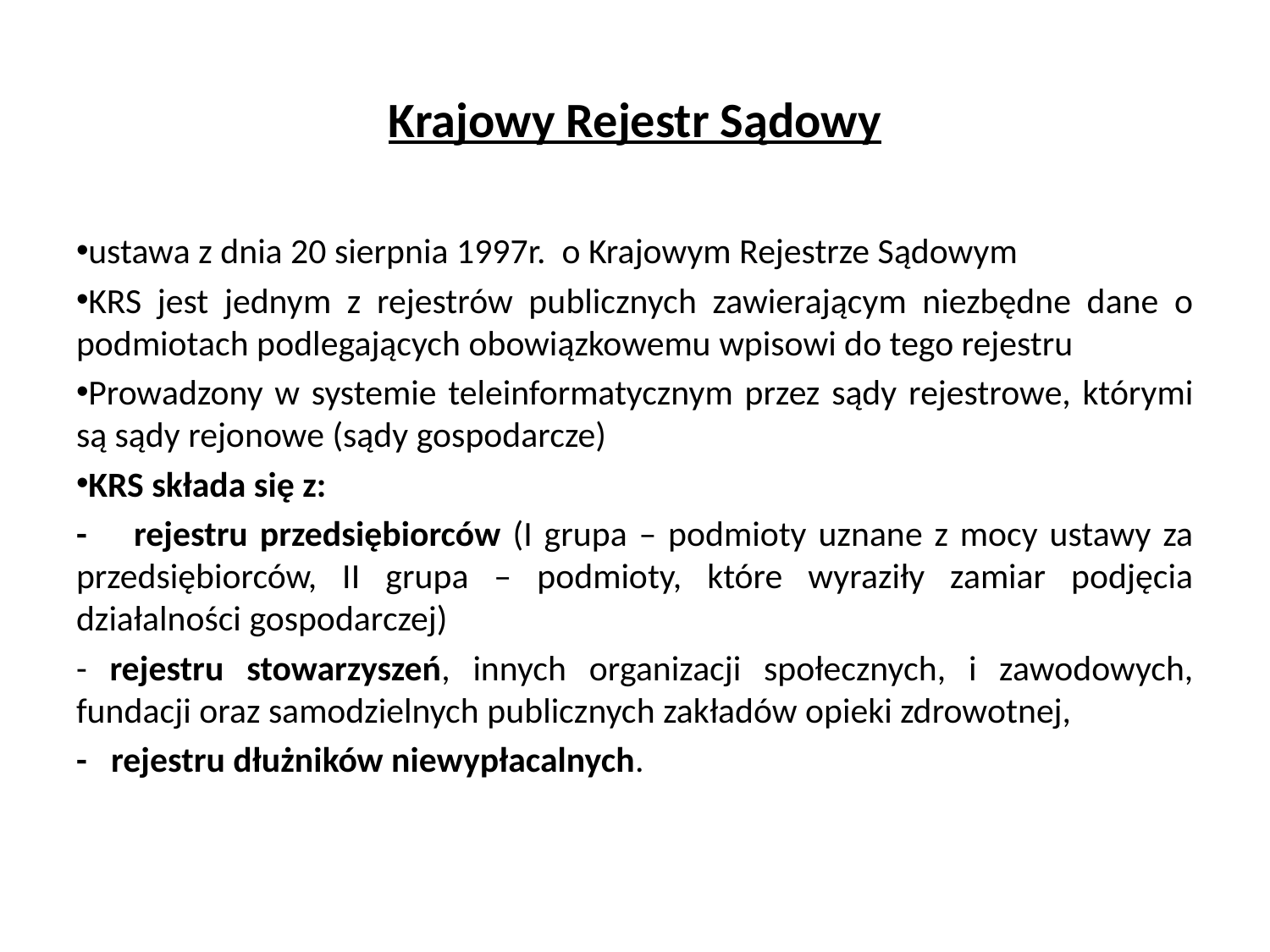

# Krajowy Rejestr Sądowy
ustawa z dnia 20 sierpnia 1997r.  o Krajowym Rejestrze Sądowym
KRS jest jednym z rejestrów publicznych zawierającym niezbędne dane o podmiotach podlegających obowiązkowemu wpisowi do tego rejestru
Prowadzony w systemie teleinformatycznym przez sądy rejestrowe, którymi są sądy rejonowe (sądy gospodarcze)
KRS składa się z:
-    rejestru przedsiębiorców (I grupa – podmioty uznane z mocy ustawy za przedsiębiorców, II grupa – podmioty, które wyraziły zamiar podjęcia działalności gospodarczej)
- rejestru stowarzyszeń, innych organizacji społecznych, i zawodowych, fundacji oraz samodzielnych publicznych zakładów opieki zdrowotnej,
-   rejestru dłużników niewypłacalnych.